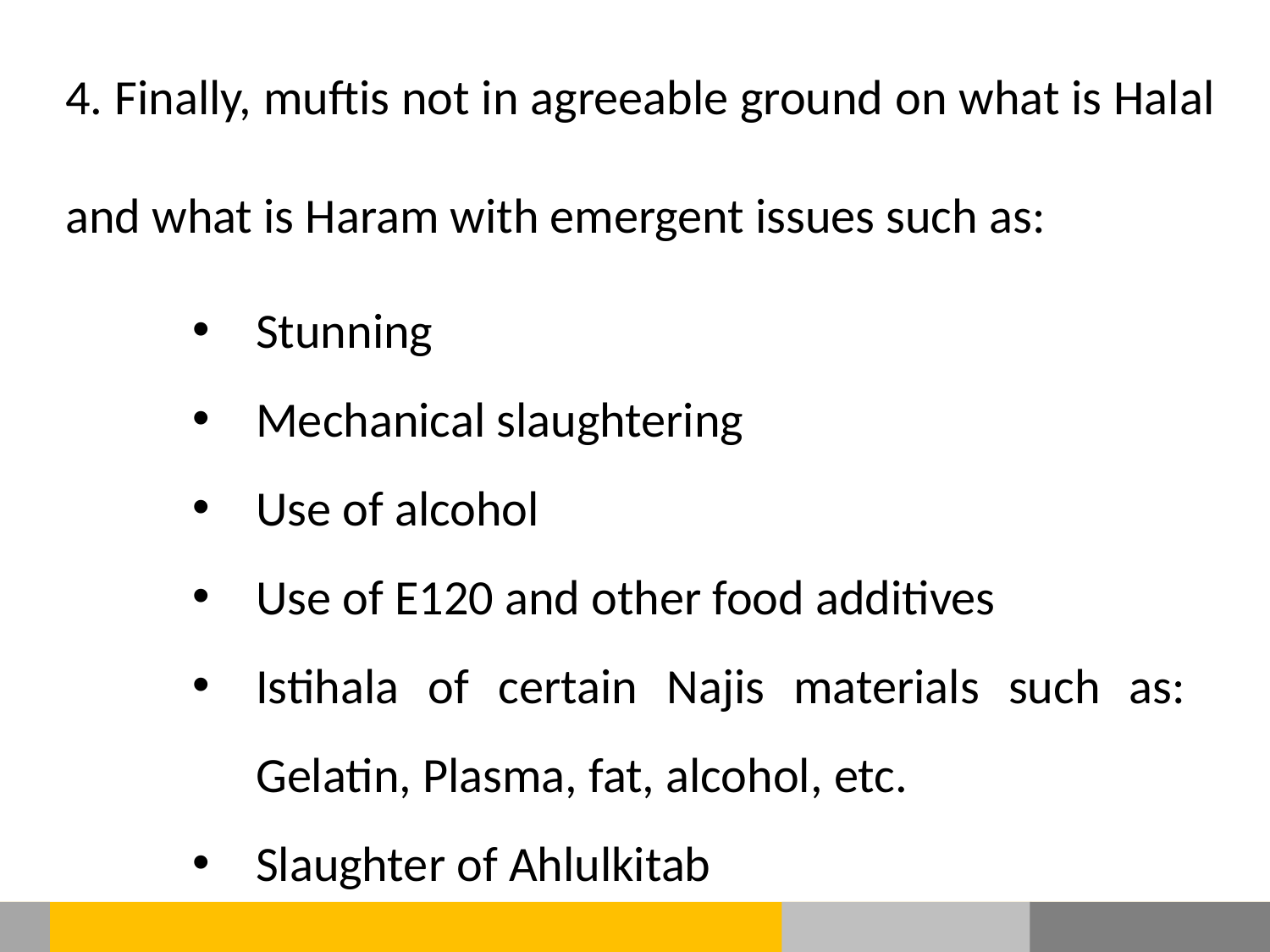

4. Finally, muftis not in agreeable ground on what is Halal and what is Haram with emergent issues such as:
Stunning
Mechanical slaughtering
Use of alcohol
Use of E120 and other food additives
Istihala of certain Najis materials such as:  Gelatin, Plasma, fat, alcohol, etc.
Slaughter of Ahlulkitab